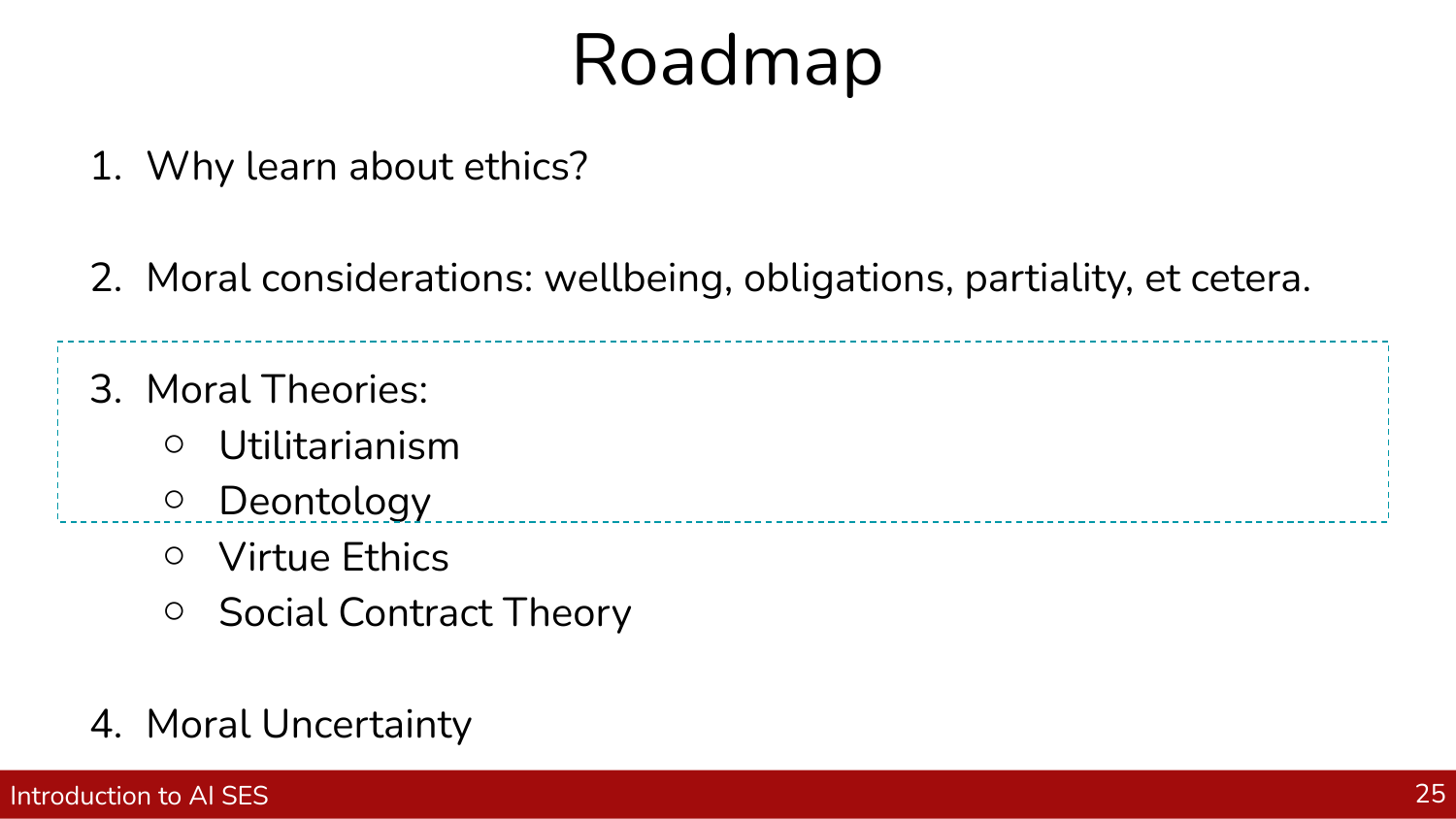

# Roadmap
Why learn about ethics?

Moral considerations: wellbeing, obligations, partiality, et cetera.

Moral Theories:
Utilitarianism
Deontology
Virtue Ethics
Social Contract Theory

Moral Uncertainty

25
Introduction to AI SES